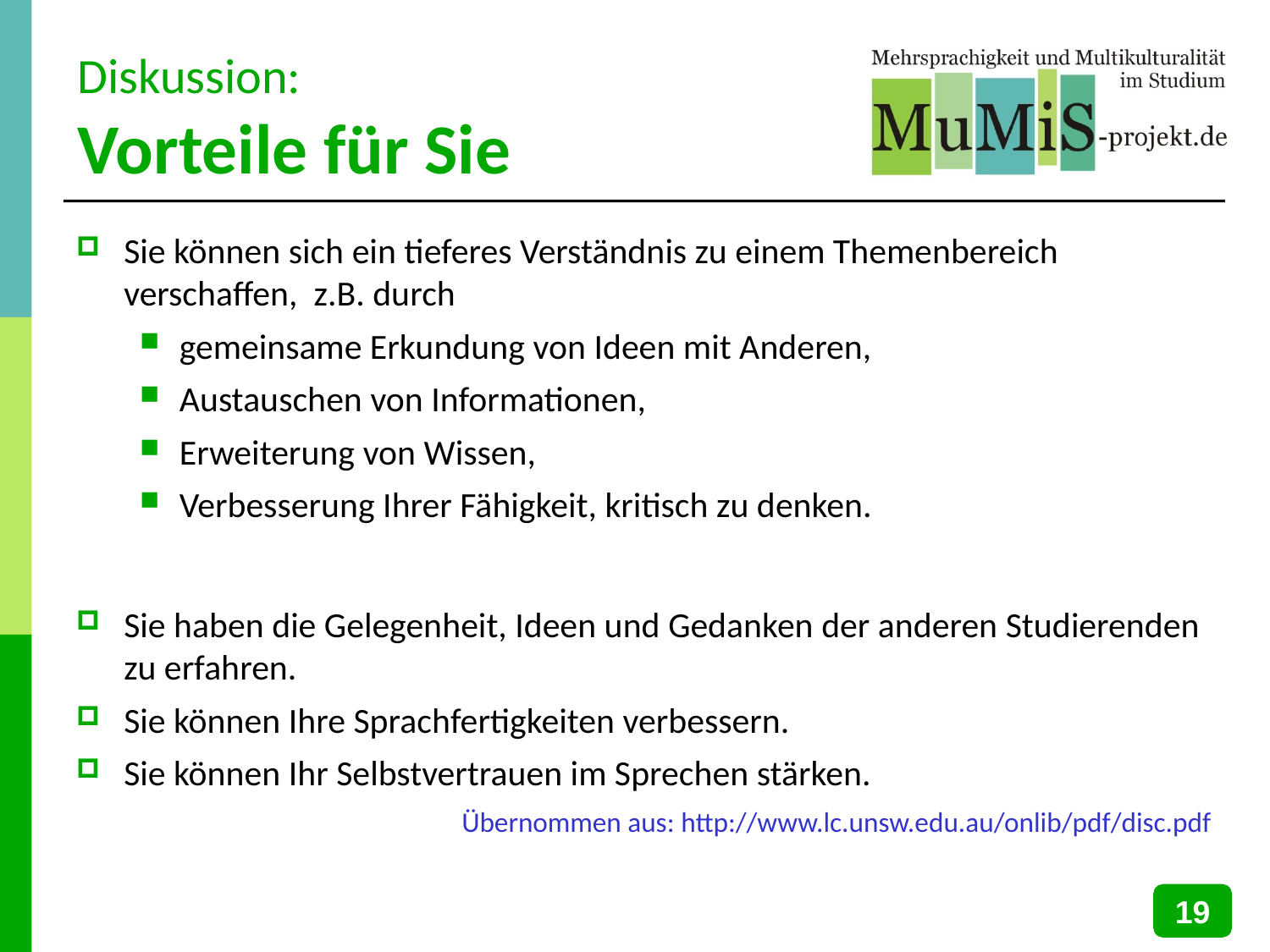

# Diskussion: Vorteile für Sie
Sie können sich ein tieferes Verständnis zu einem Themenbereich verschaffen,  z.B. durch
gemeinsame Erkundung von Ideen mit Anderen,
Austauschen von Informationen,
Erweiterung von Wissen,
Verbesserung Ihrer Fähigkeit, kritisch zu denken.

Sie haben die Gelegenheit, Ideen und Gedanken der anderen Studierenden zu erfahren.
Sie können Ihre Sprachfertigkeiten verbessern.
Sie können Ihr Selbstvertrauen im Sprechen stärken.
Übernommen aus: http://www.lc.unsw.edu.au/onlib/pdf/disc.pdf

19